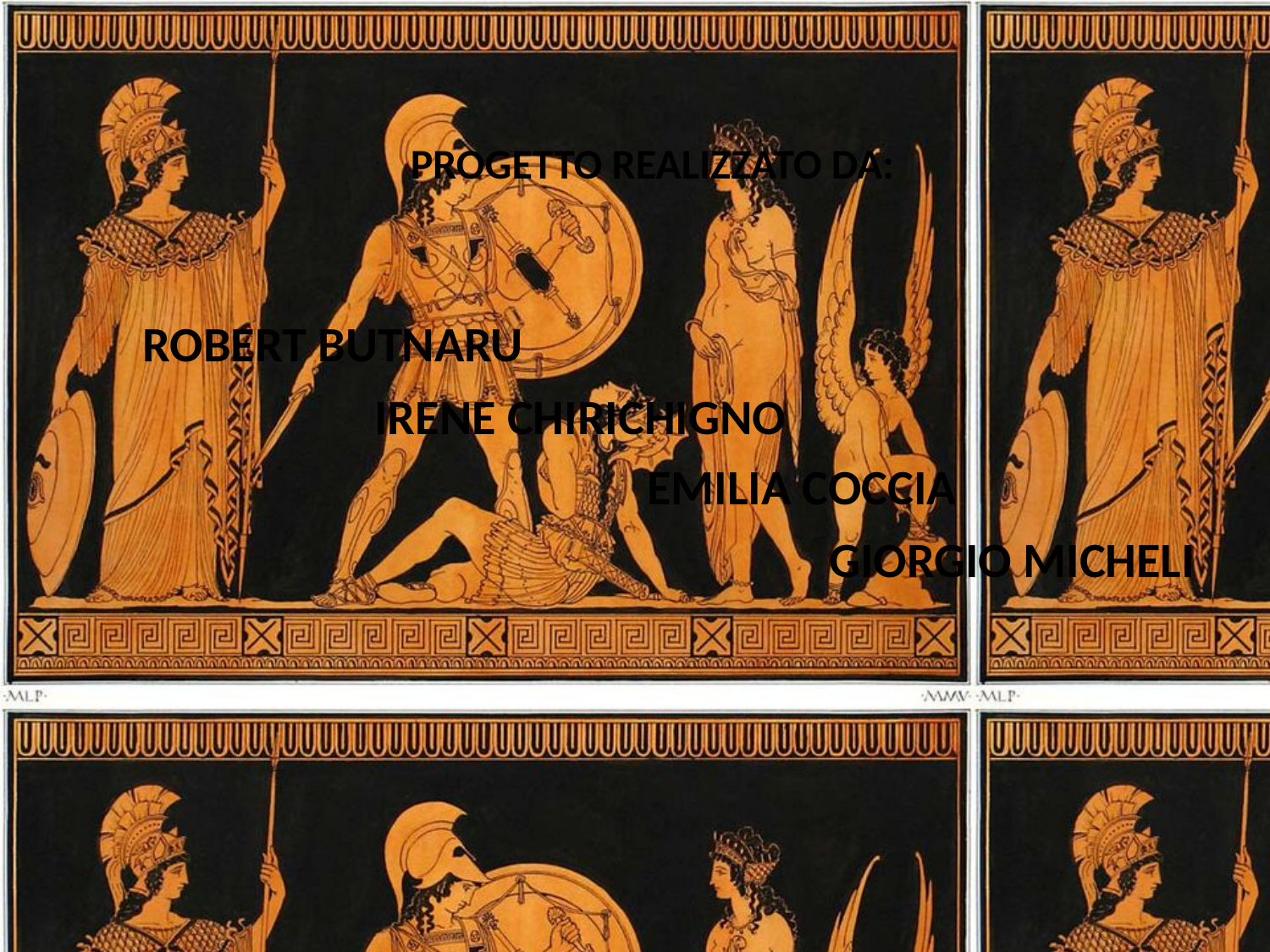

PROGETTO REALIZZATO DA:
ROBERT BUTNARU
IRENE CHIRICHIGNO
EMILIA COCCIA
GIORGIO MICHELI